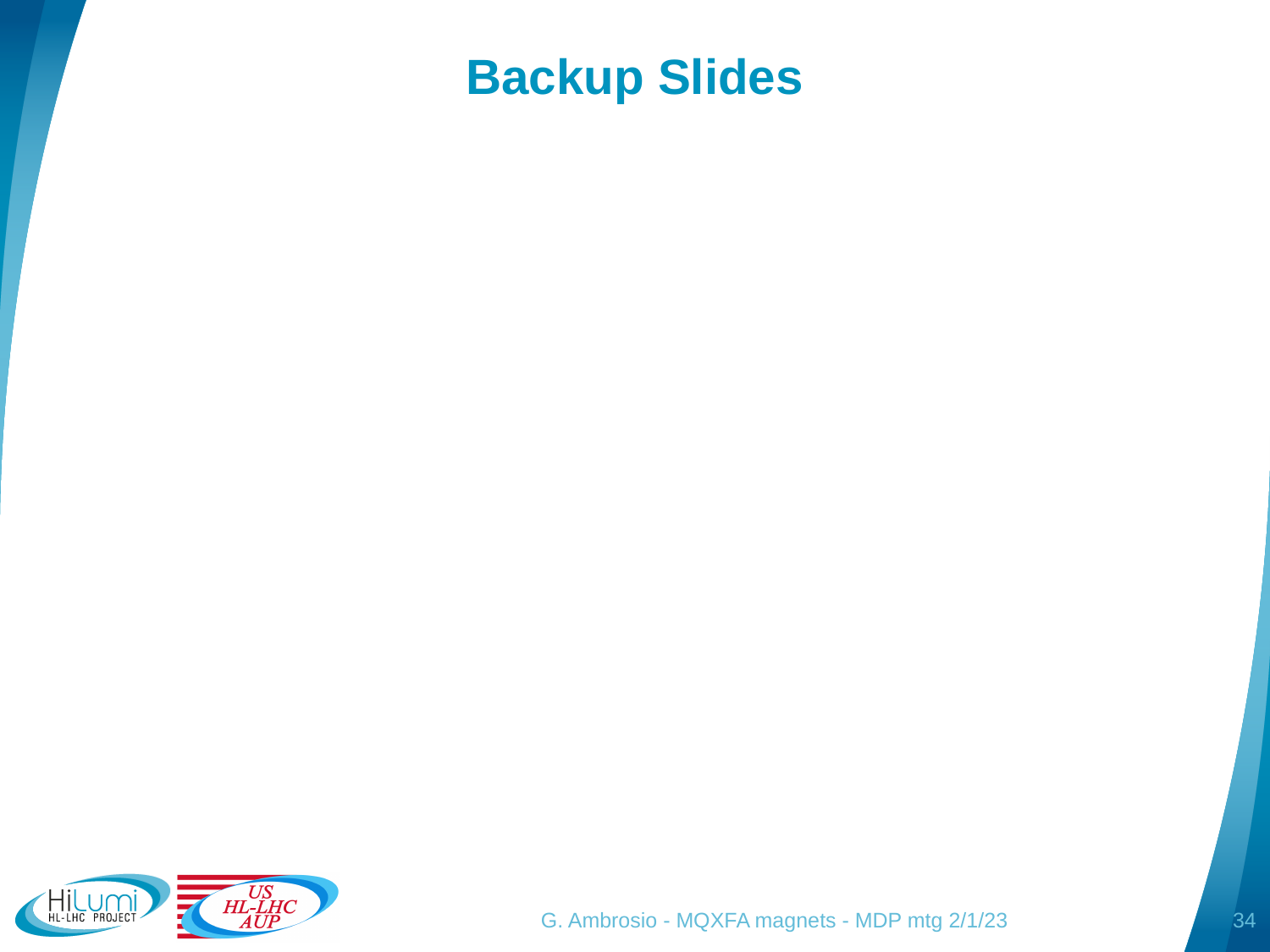

# Backup Slides

G. Ambrosio - MQXFA magnets - MDP mtg 2/1/23
34